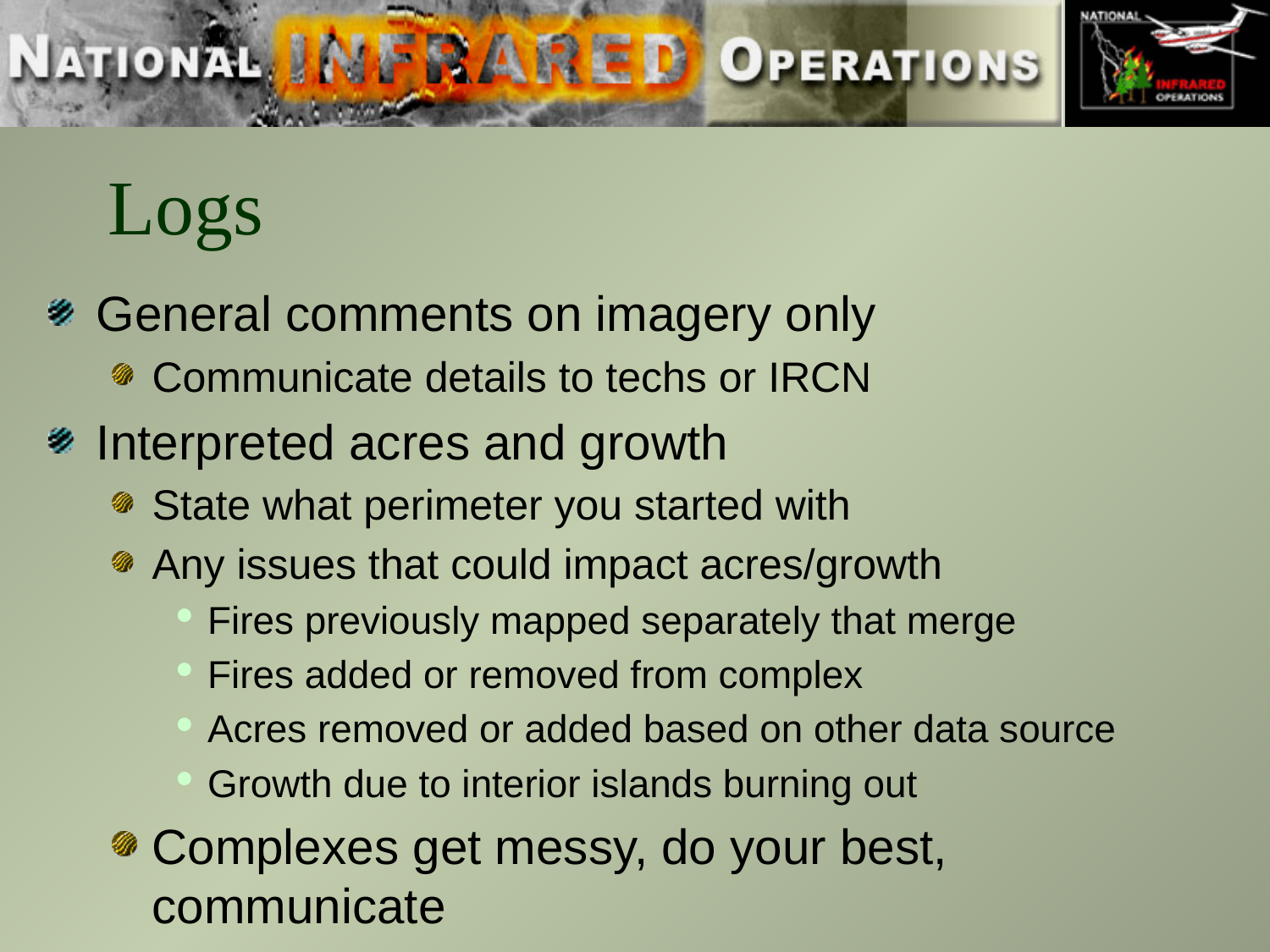

# Logs
General comments on imagery only
Communicate details to techs or IRCN
Interpreted acres and growth
State what perimeter you started with
Any issues that could impact acres/growth
Fires previously mapped separately that merge
Fires added or removed from complex
Acres removed or added based on other data source
Growth due to interior islands burning out
Complexes get messy, do your best, communicate